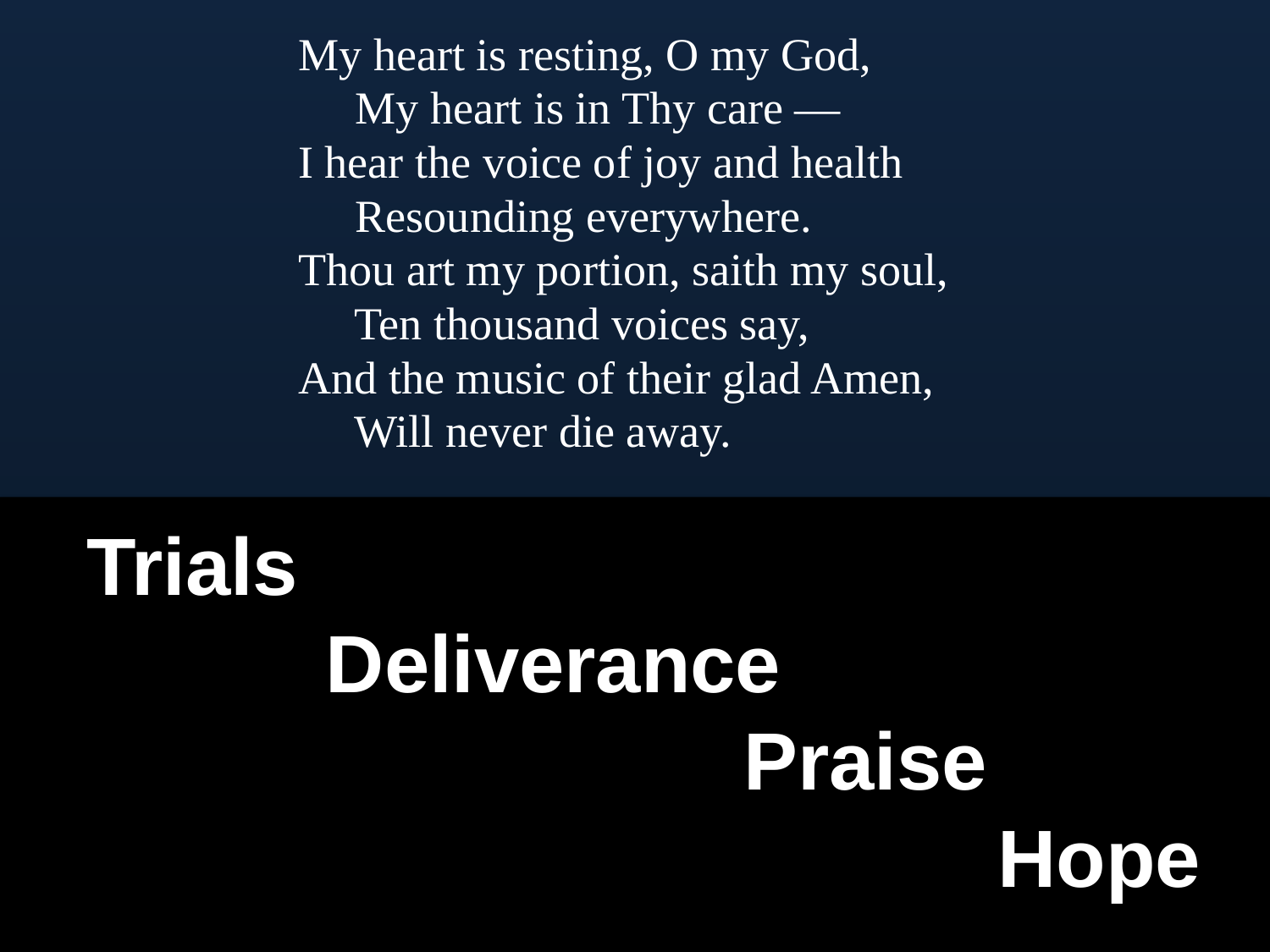

My heart is resting, O my God,
     My heart is in Thy care —
I hear the voice of joy and health
     Resounding everywhere.
Thou art my portion, saith my soul,
     Ten thousand voices say,
And the music of their glad Amen,
     Will never die away.

Trials
	     Deliverance
					 Praise
							 Hope